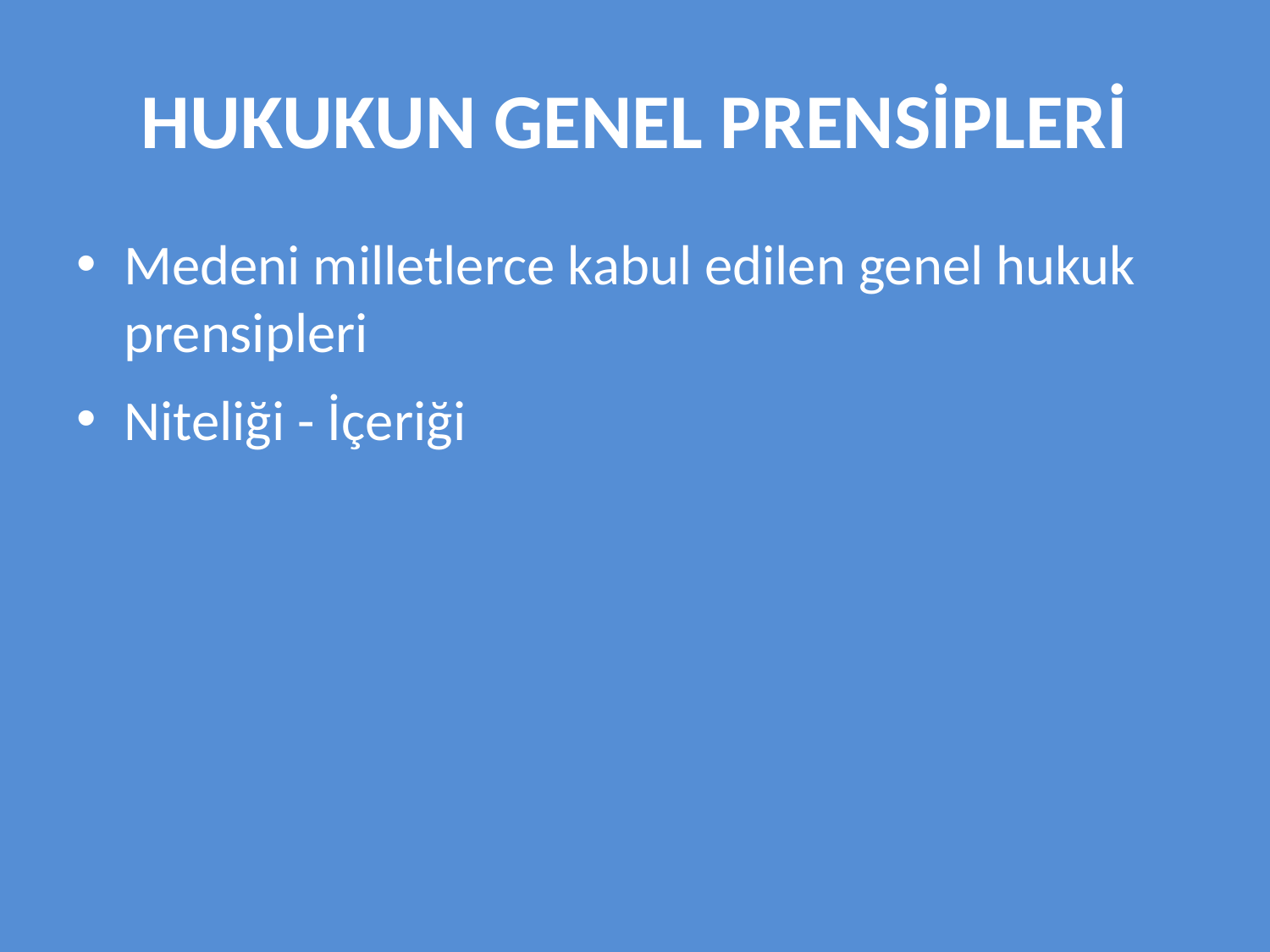

# HUKUKUN GENEL PRENSİPLERİ
Medeni milletlerce kabul edilen genel hukuk prensipleri
Niteliği - İçeriği